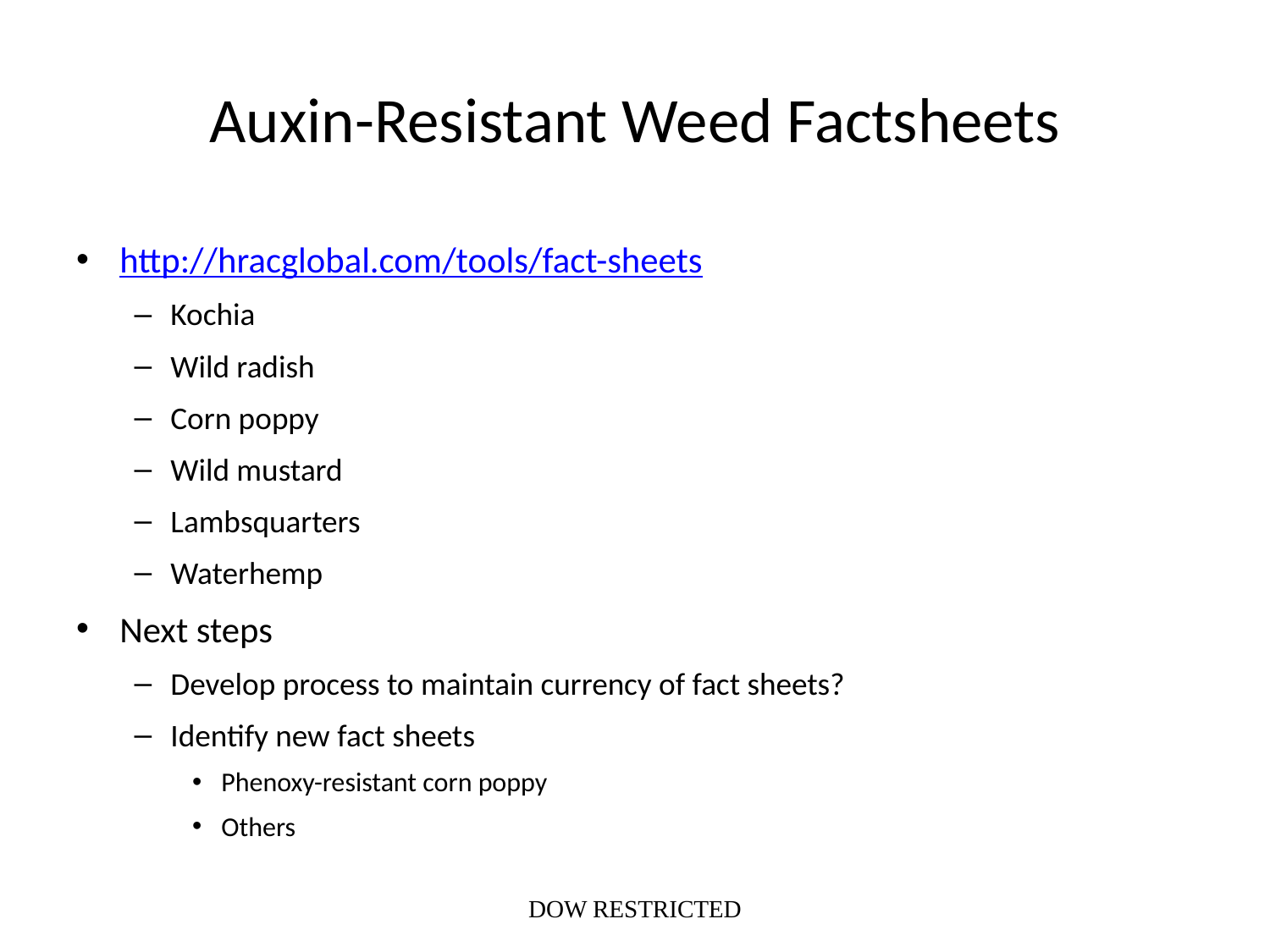

# Auxin-Resistant Weed Factsheets
http://hracglobal.com/tools/fact-sheets
Kochia
Wild radish
Corn poppy
Wild mustard
Lambsquarters
Waterhemp
Next steps
Develop process to maintain currency of fact sheets?
Identify new fact sheets
Phenoxy-resistant corn poppy
Others
DOW RESTRICTED